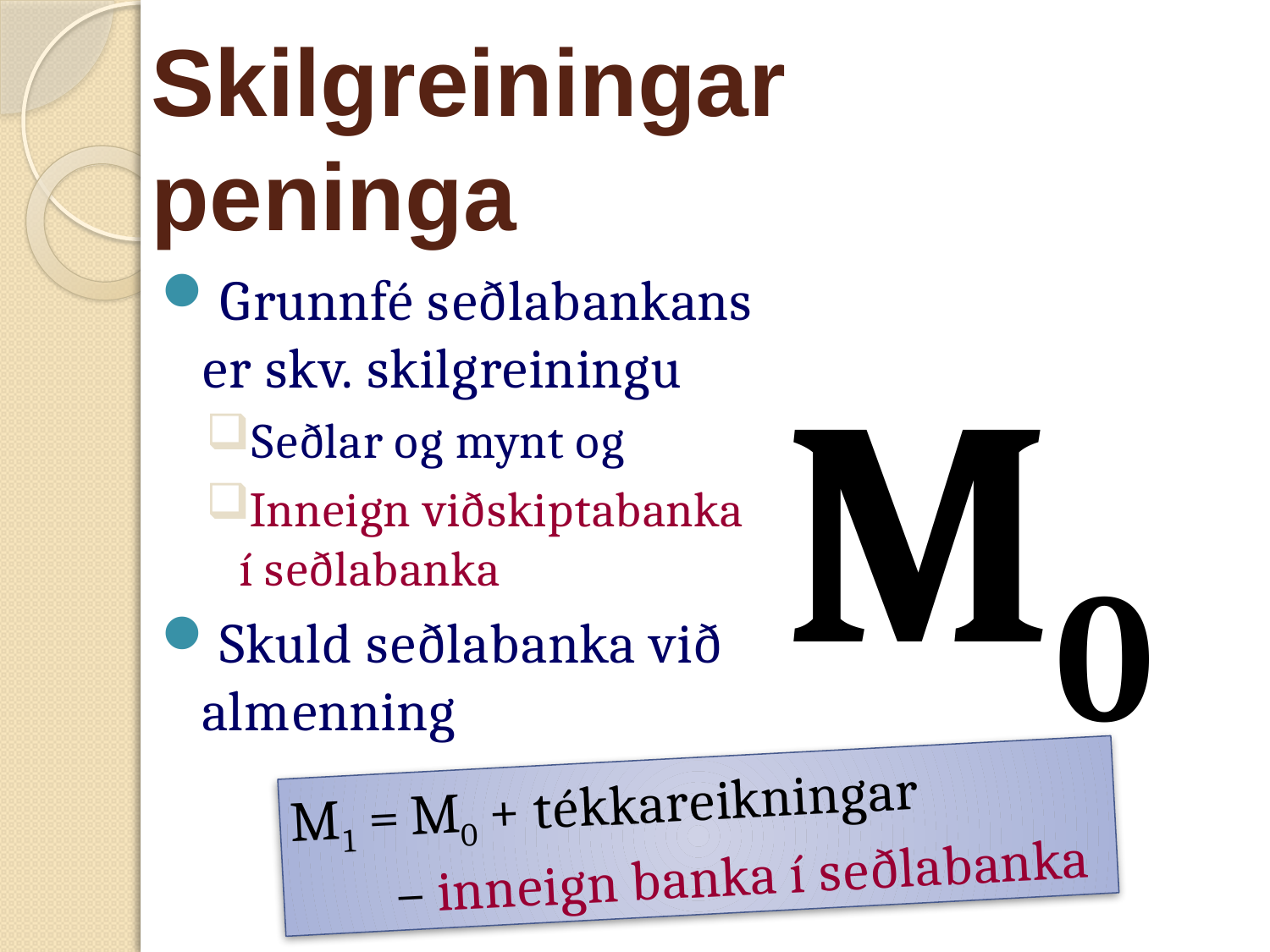

# Skilgreiningar peninga
Grunnfé seðlabankans er skv. skilgreiningu
Seðlar og mynt og
Inneign viðskiptabanka í seðlabanka
Skuld seðlabanka við almenning
M0
M1 = M0 + tékkareikningar
        – inneign banka í seðlabanka